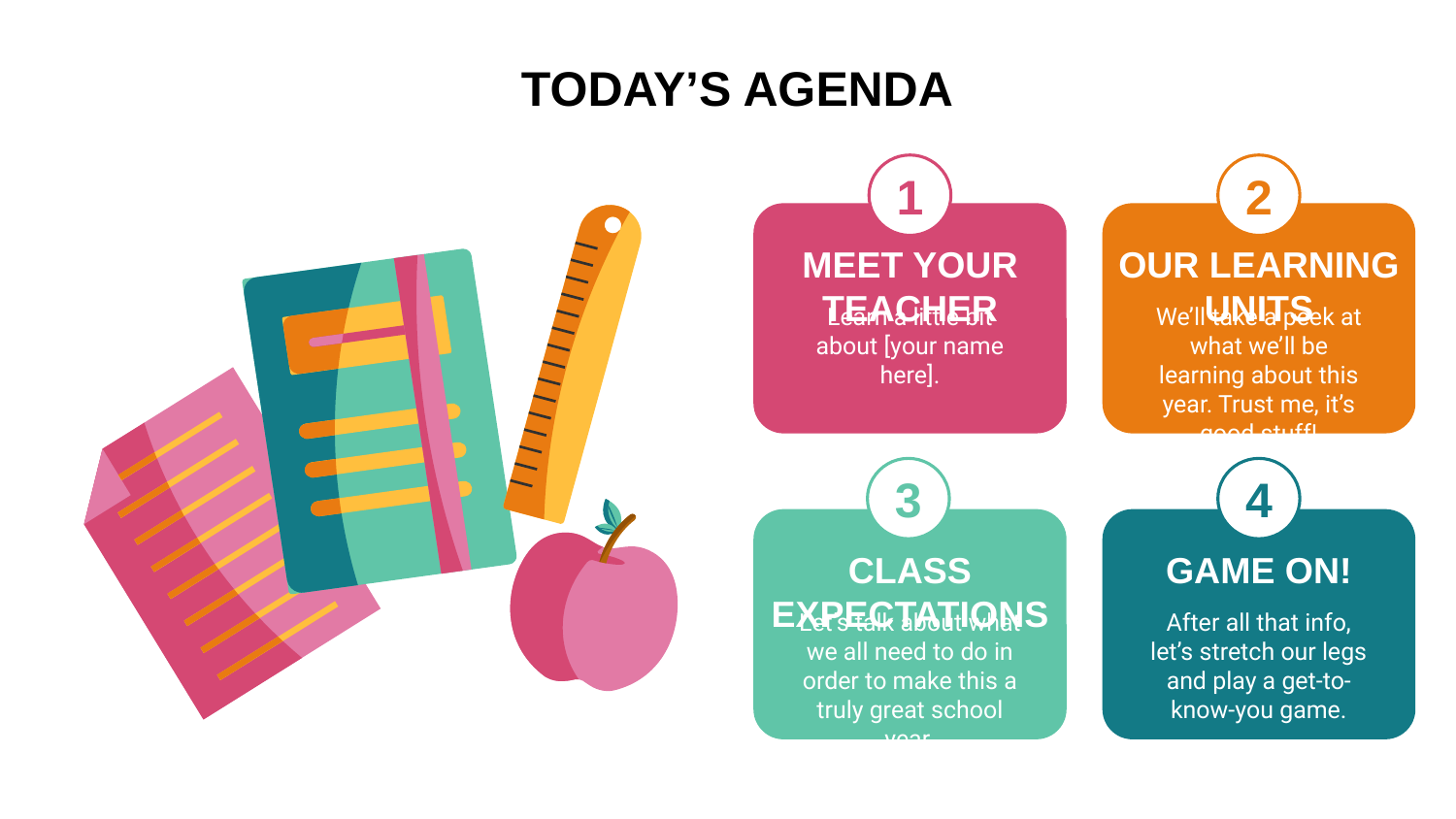

# TODAY’S AGENDA
1
2

3
4

MEET YOUR TEACHER
Learn a little bit about [your name here].
OUR LEARNING UNITS
We’ll take a peek at what we’ll be learning about this year. Trust me, it’s good stuff!

CLASS EXPECTATIONS
Let’s talk about what we all need to do in order to make this a truly great school year.
GAME ON!
After all that info, let’s stretch our legs and play a get-to-know-you game.